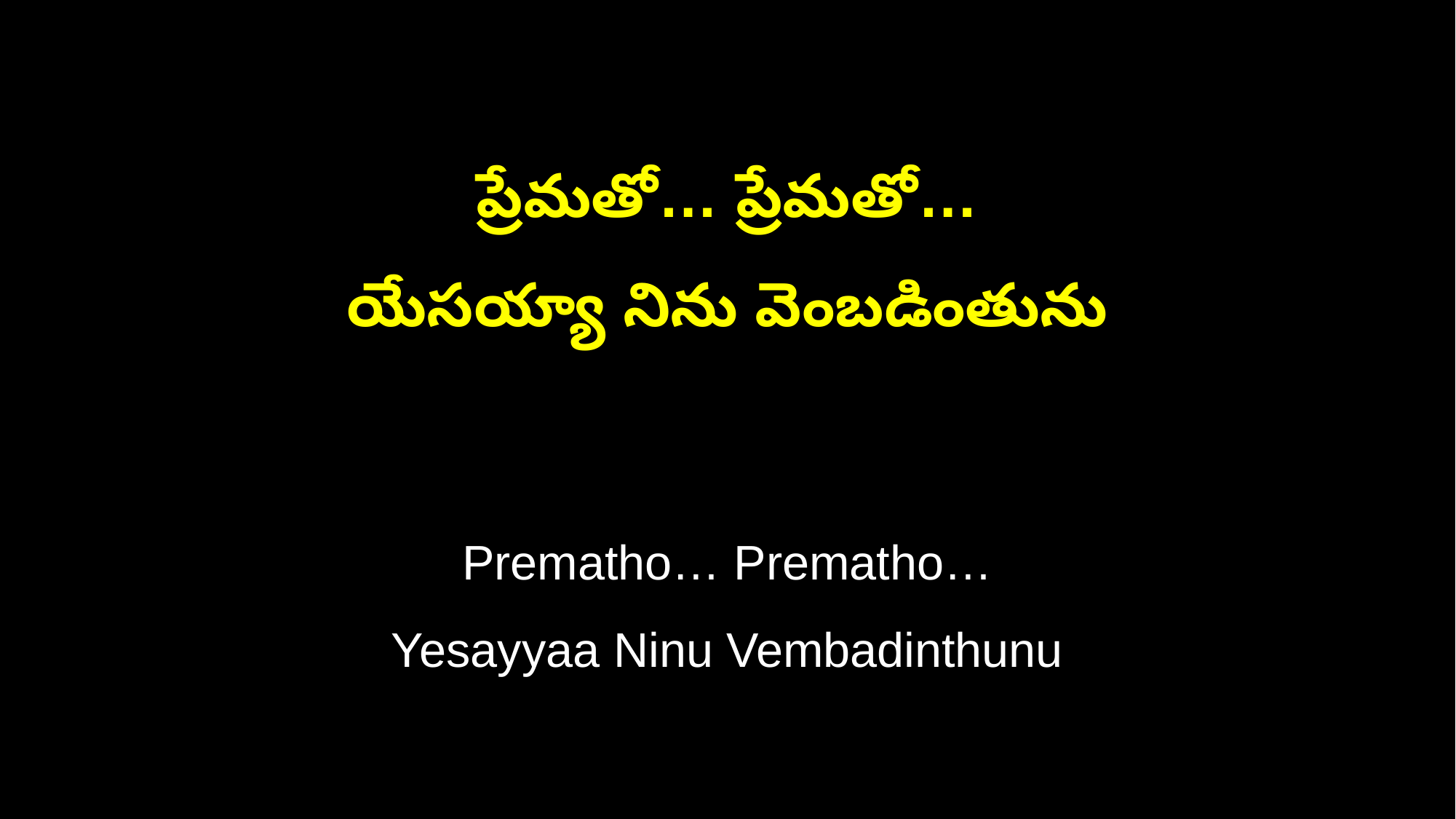

ప్రేమతో… ప్రేమతో…
యేసయ్యా నిను వెంబడింతును
Prematho… Prematho…
Yesayyaa Ninu Vembadinthunu